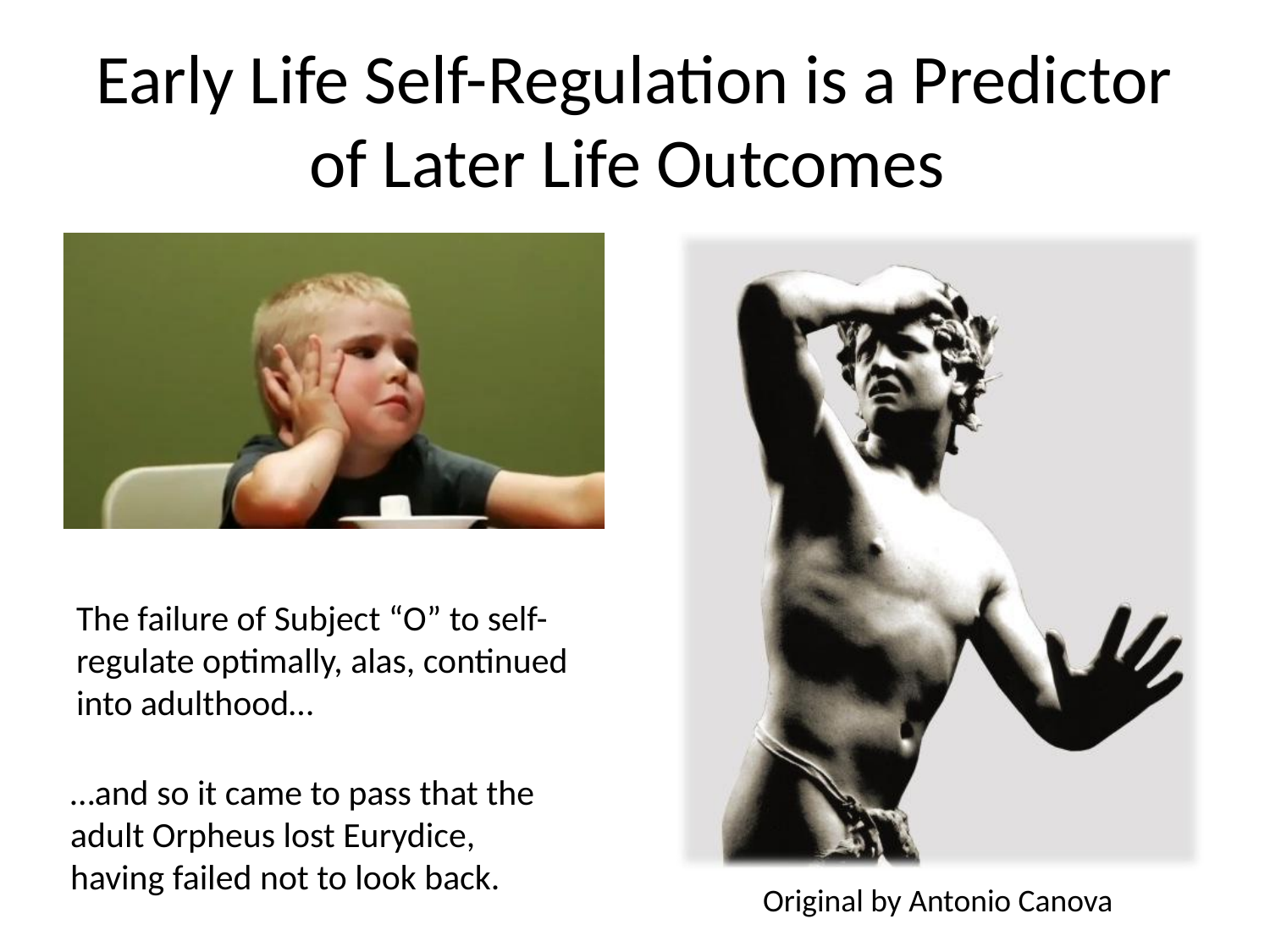

# Early Life Self-Regulation is a Predictor of Later Life Outcomes

…and so it came to pass that the adult Orpheus lost Eurydice, having failed not to look back.
Original by Antonio Canova

The failure of Subject “O” to self-regulate optimally, alas, continued into adulthood…